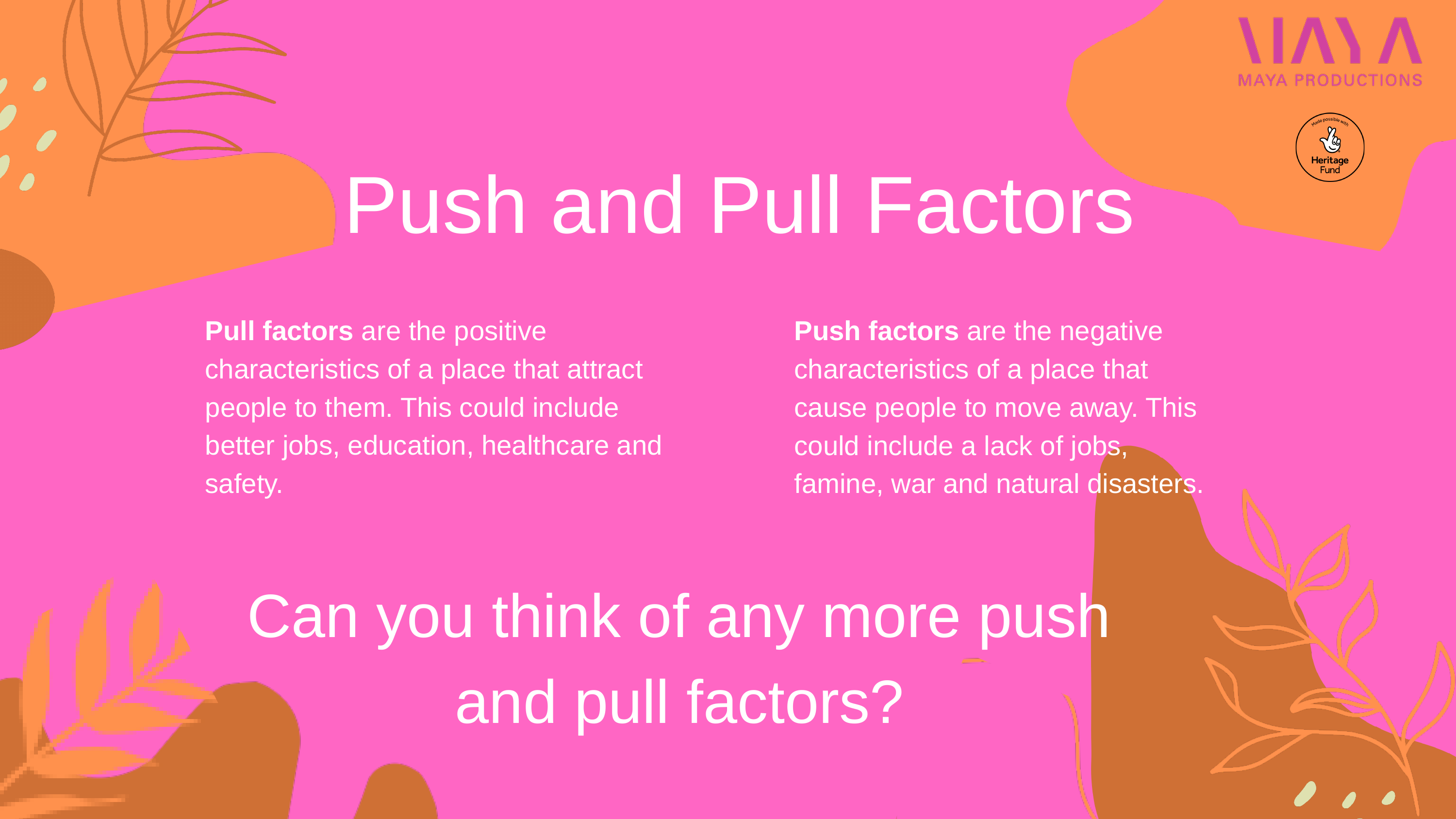

Push and Pull Factors

Pull factors are the positive characteristics of a place that attract people to them. This could include better jobs, education, healthcare and safety.

Push factors are the negative characteristics of a place that cause people to move away. This could include a lack of jobs, famine, war and natural disasters.

Can you think of any more push and pull factors?